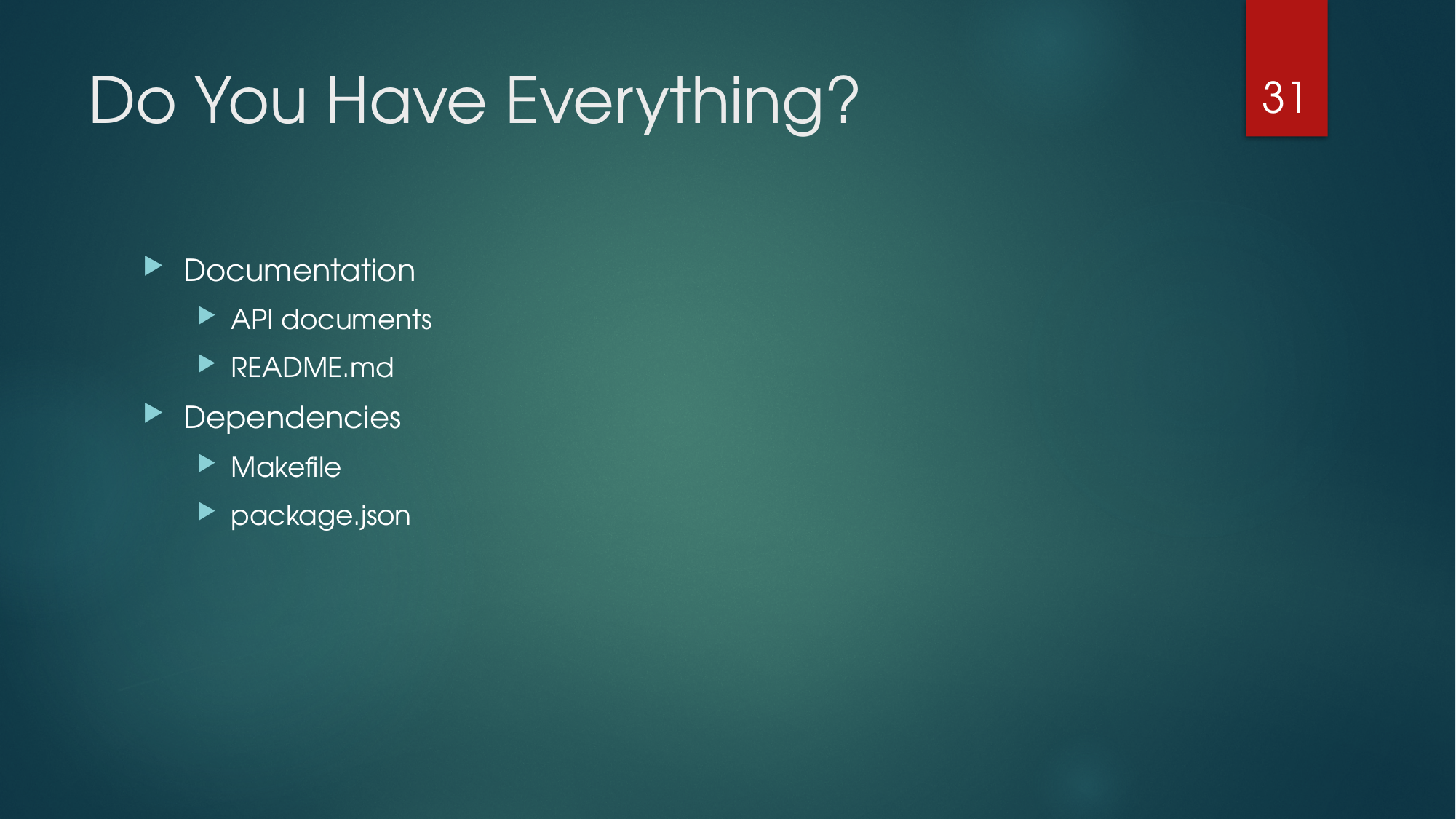

31
# Do You Have Everything?
Documentation
API documents
README.md
Dependencies
Makefile
package.json